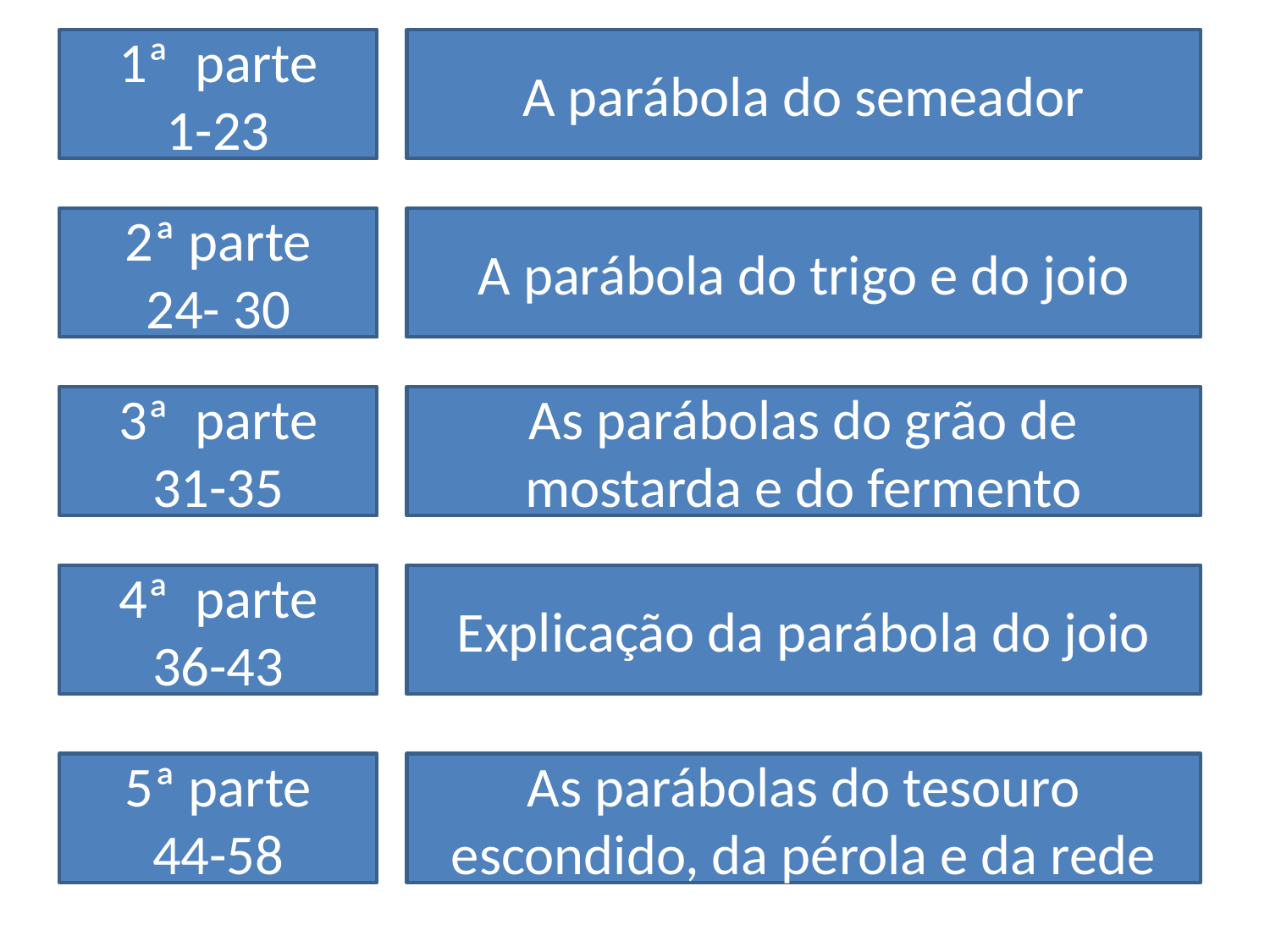

1ª  parte
1-23
A parábola do semeador
2ª parte
24- 30
A parábola do trigo e do joio
3ª  parte
31-35
As parábolas do grão de mostarda e do fermento
4ª  parte
36-43
Explicação da parábola do joio
5ª parte
44-58
As parábolas do tesouro escondido, da pérola e da rede